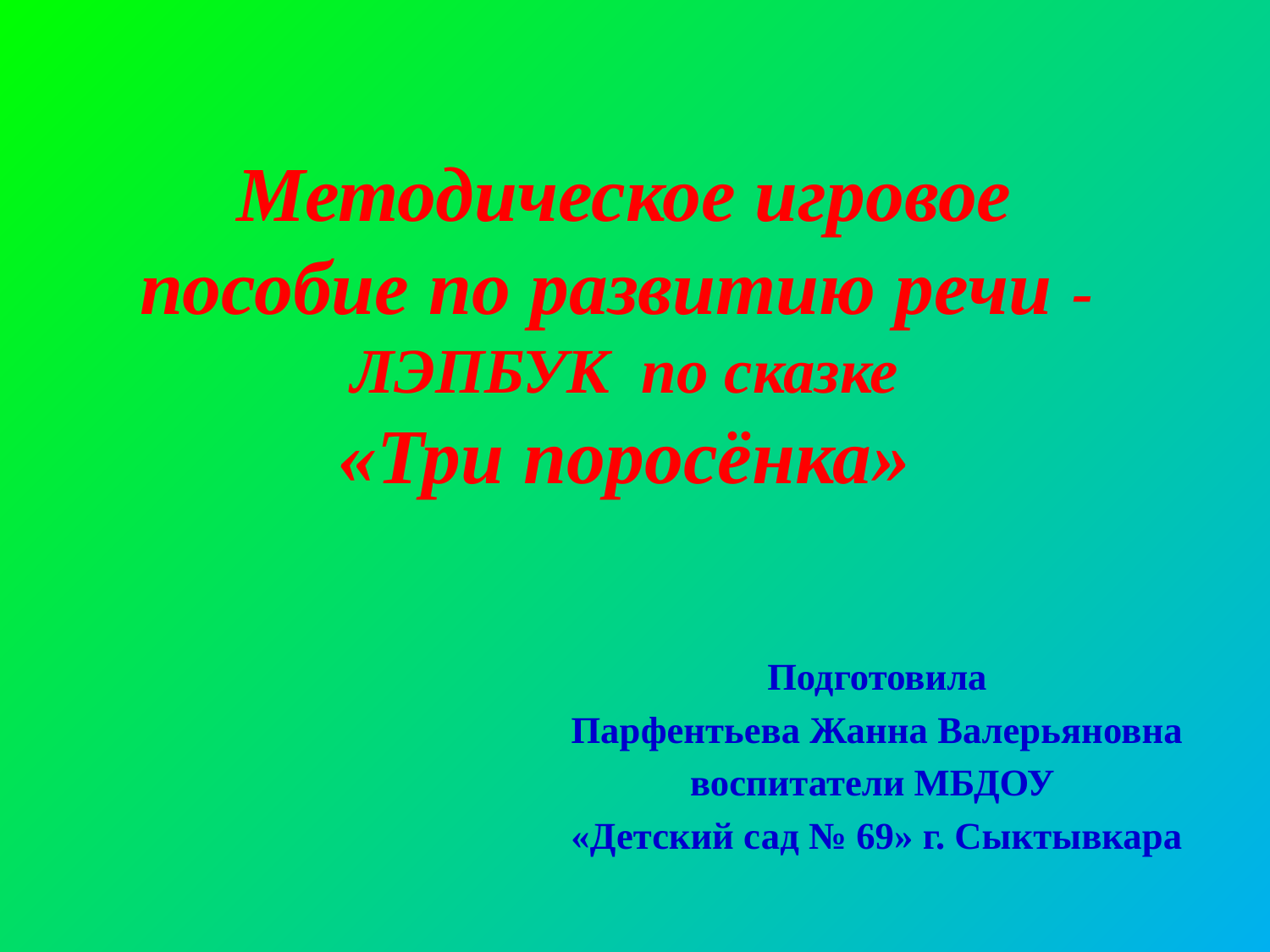

# Методическое игровое пособие по развитию речи -  ЛЭПБУК  по сказке «Три поросёнка»
Подготовила
Парфентьева Жанна Валерьяновна
воспитатели МБДОУ
«Детский сад № 69» г. Сыктывкара